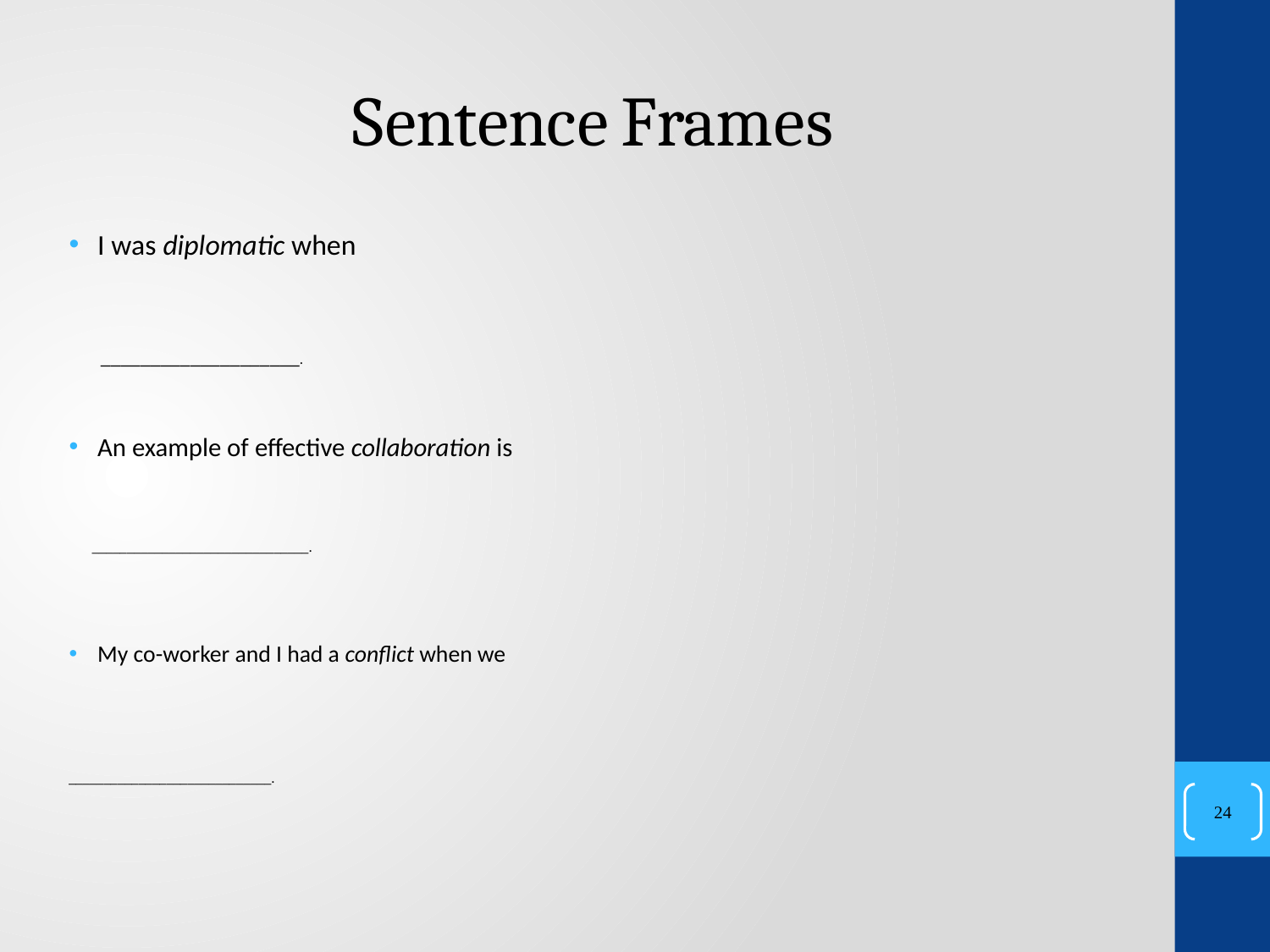

# Sentence Frames

I was diplomatic when

    	  ____________________.

An example of effective collaboration is

	_______________________________.

My co-worker and I had a conflict when we

	_____________________________.

24